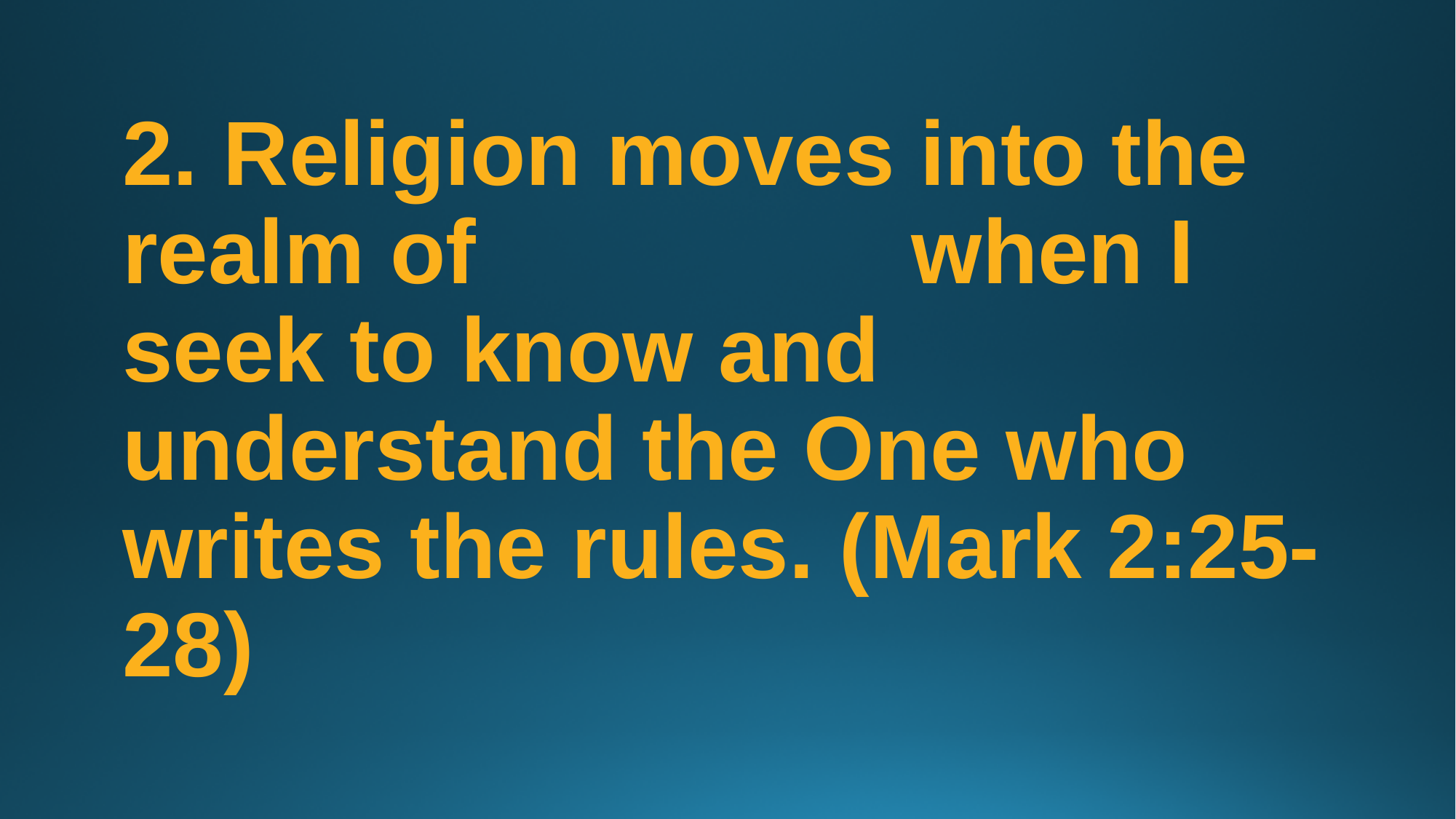

2. Religion moves into the realm of 				 when I seek to know and understand the One who writes the rules. (Mark 2:25-28)